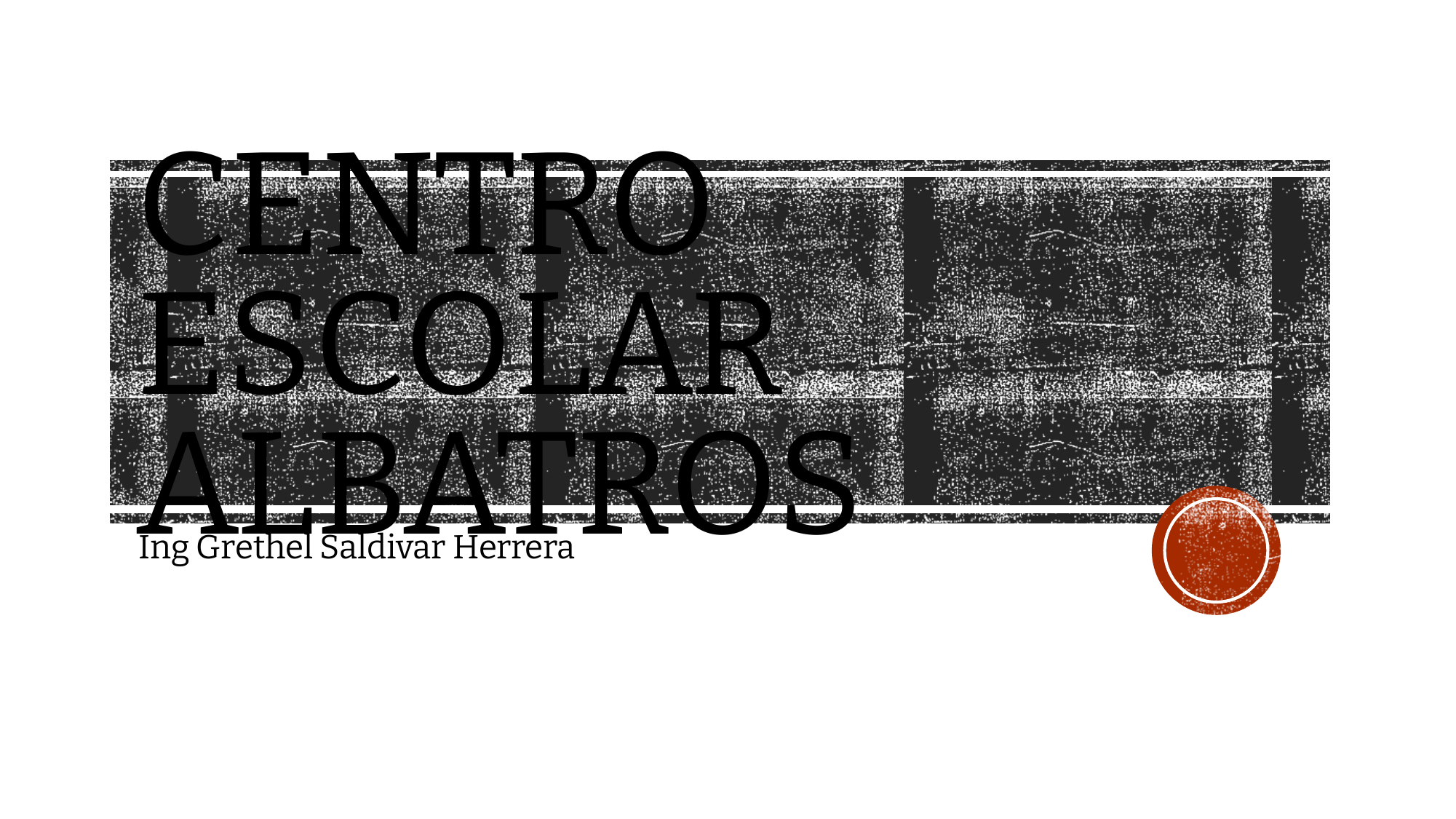

# Centro escolar albatros
Ing Grethel Saldivar Herrera